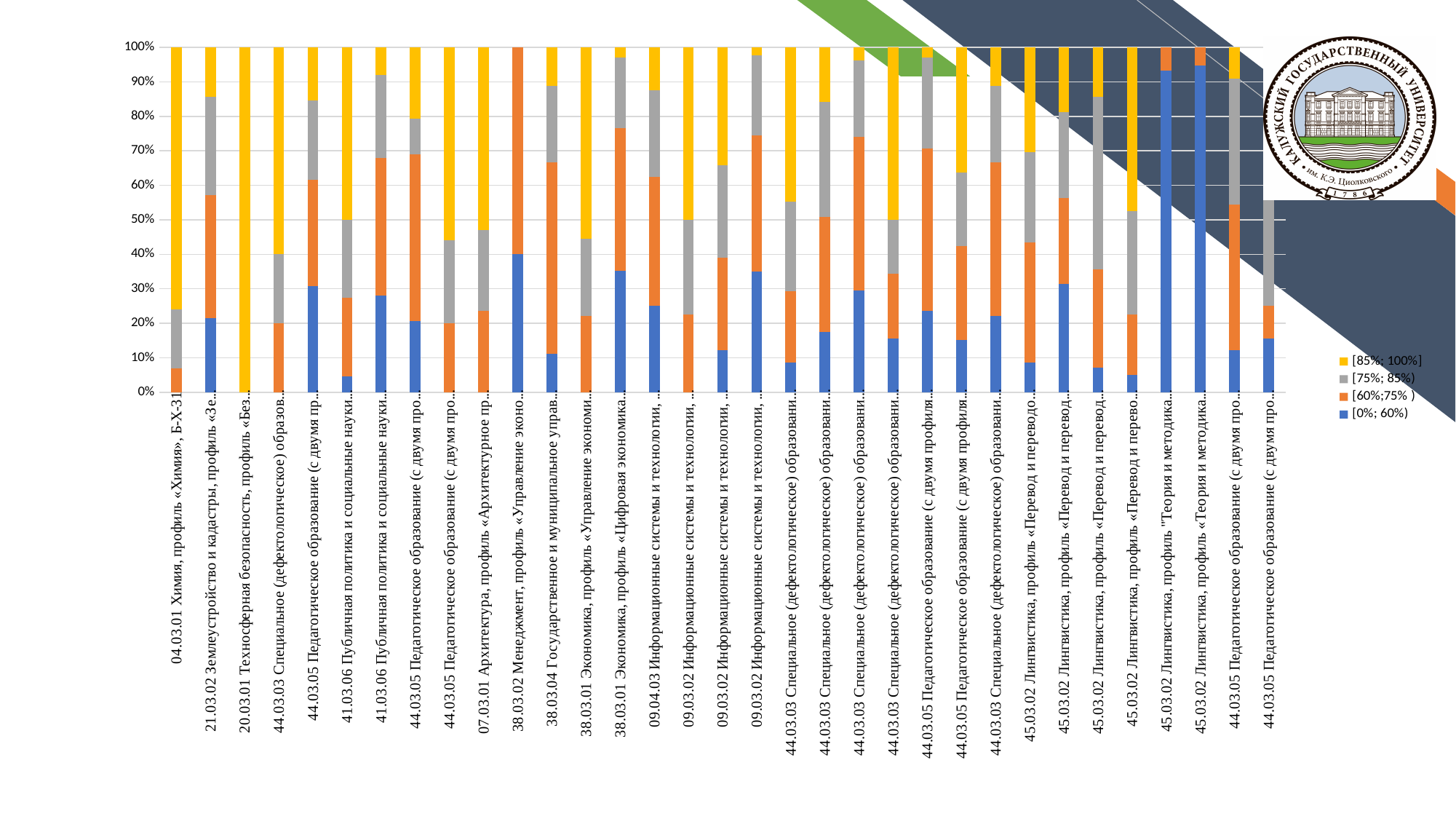

### Chart

| Category | [0%; 60%) | [60%;75% ) | [75%; 85%) | [85%; 100%] |
|---|---|---|---|---|
| 04.03.01 Химия, профиль «Химия», Б-Х-31 | 0.0 | 0.069 | 0.172 | 0.759 |
| 21.03.02 Землеустройство и кадастры, профиль «Земельный кадастр», Б-ЗК-31 | 0.214 | 0.357 | 0.286 | 0.143 |
| 20.03.01 Техносферная безопасность, профиль «Безопасность труда», Б-ТБ-31 | 0.0 | 0.0 | 0.0 | 1.0 |
| 44.03.03 Специальное (дефектологическое) образование, профиль подготовки «Образование детей с особенностями развития», Б-СДОД-21 | 0.0 | 0.2 | 0.2 | 0.6 |
| 44.03.05 Педагогическое образование (с двумя профилями подготовки), профиль «Физическая культура и основы безопасности жизнедеятельности», Б-ПФКБЖ-31 | 0.308 | 0.308 | 0.231 | 0.153 |
| 41.03.06 Публичная политика и социальные науки, профиль «Социально-политические коммуникации», Б-ППСН-11 | 0.046 | 0.227 | 0.227 | 0.55 |
| 41.03.06 Публичная политика и социальные науки, профиль «Социально-политические коммуникации», Б-ППСН-31 | 0.28 | 0.4 | 0.24 | 0.08 |
| 44.03.05 Педагогическое образование (с двумя профилями подготовки), профиль «История и иностранный язык (английский язык)», Б-ПИиИЯ-21 | 0.207 | 0.483 | 0.103 | 0.207 |
| 44.03.05 Педагогическое образование (с двумя профилями подготовки), профиль «История и иностранный язык (английский язык)», Б-ПИиИЯ-11 | 0.0 | 0.2 | 0.24 | 0.56 |
| 07.03.01 Архитектура, профиль «Архитектурное проектирование», Б-Арх-11 | 0.0 | 0.235 | 0.235 | 0.53 |
| 38.03.02 Менеджмент, профиль «Управление экономическим развитием», Б-Мен-21 | 0.4 | 0.6 | 0.0 | 0.0 |
| 38.03.04 Государственное и муниципальное управление, профиль «Управление экономическим развитием»,Б-ГИМУ-21 | 0.111 | 0.556 | 0.222 | 0.111 |
| 38.03.01 Экономика, профиль «Управление экономическим развитием», Б-ЭК-21 | 0.0 | 0.222 | 0.222 | 0.556 |
| 38.03.01 Экономика, профиль «Цифровая экономика», Б-ЭК-11 | 0.353 | 0.412 | 0.206 | 0.029 |
| 09.04.03 Информационные системы и технологии, магистерская программа «Информационные системы в бизнесе и управлении»,М-ИСиТ-11 | 0.25 | 0.375 | 0.25 | 0.125 |
| 09.03.02 Информационные системы и технологии, профиль «Безопасность информационных систем»,Б-ИСиТ-11, Б-ИСиТ-12 | 0.0 | 0.225 | 0.275 | 0.5 |
| 09.03.02 Информационные системы и технологии, профиль «Безопасность информационных систем»,Б-ИСиТ-11, Б-ИСиТ-12 | 0.122 | 0.268 | 0.268 | 0.342 |
| 09.03.02 Информационные системы и технологии, профиль «Безопасность информационных систем»,Б-ИСиТ-11, Б-ИСиТ-12 | 0.349 | 0.395 | 0.233 | 0.023 |
| 44.03.03 Специальное (дефектологическое) образование, профиль «Логопедия»,       Б-СДО-11, Б-СДО-12       | 0.086 | 0.207 | 0.259 | 0.448 |
| 44.03.03 Специальное (дефектологическое) образование, профиль «Логопедия»,       Б-СДО-11, Б-СДО-12       | 0.175 | 0.333 | 0.333 | 0.159 |
| 44.03.03 Специальное (дефектологическое) образование, профиль «Логопедия»,       Б-СДО-21, Б-СДО-22       | 0.296 | 0.444 | 0.222 | 0.038 |
| 44.03.03 Специальное (дефектологическое) образование, профиль «Логопедия»,       Б-СДО-21, Б-СДО-22       | 0.156 | 0.188 | 0.156 | 0.5 |
| 44.03.05 Педагогическое образование (с двумя профилями подготовки), профиль «Педагогика и методика начального образования и информатика»,
Б-ПНОИ-11 | 0.235 | 0.471 | 0.265 | 0.029 |
| 44.03.05 Педагогическое образование (с двумя профилями подготовки), профиль «Педагогика и методика начального образования и информатика»,
Б-ПНОИ-11 | 0.152 | 0.273 | 0.212 | 0.363 |
| 44.03.03 Специальное (дефектологическое) образование, профиль «Логопедия»,    Б-РСО-21          | 0.222 | 0.444 | 0.222 | 0.112 |
| 45.03.02 Лингвистика, профиль «Перевод и переводоведение (английский и немецкий языки)»,         Б-ЛПеАН-11, Б-ЛПеАН-12 | 0.087 | 0.348 | 0.261 | 0.304 |
| 45.03.02 Лингвистика, профиль «Перевод и переводоведение (английский и немецкий языки)»,  Б-ЛПеАН-21 | 0.313 | 0.25 | 0.25 | 0.187 |
| 45.03.02 Лингвистика, профиль «Перевод и переводоведение (английский и французский языки)», Б-ЛПеАФ-21 | 0.071 | 0.286 | 0.5 | 0.143 |
| 45.03.02 Лингвистика, профиль «Перевод и переводоведение (французский и английский языки)», Б-ЛПеФА-11, Б-ЛПеФА-12 | 0.05 | 0.175 | 0.3 | 0.475 |
| 45.03.02 Лингвистика, профиль "Теория и методика преподавания иностранных языков и культур (английский и немецкий языки)", Б-ЛАН-21 | 0.933 | 0.067 | 0.0 | 0.0 |
| 45.03.02 Лингвистика, профиль «Теория и методика преподавания иностранных языков и культур (английский и французский языки)», Б-ЛАФ-21 | 0.947 | 0.053 | 0.0 | 0.0 |
| 44.03.05 Педагогическое образование (с двумя профилями подготовки), профиль «Иностранные языки (немецкий и английский языки)», Б-ПНА-11 | 0.121 | 0.424 | 0.364 | 0.091 |
| 44.03.05 Педагогическое образование (с двумя профилями подготовки), профиль «Иностранные языки (английский и французский языки)», Б-ПАФ-11 | 0.156 | 0.094 | 0.344 | 0.406 |